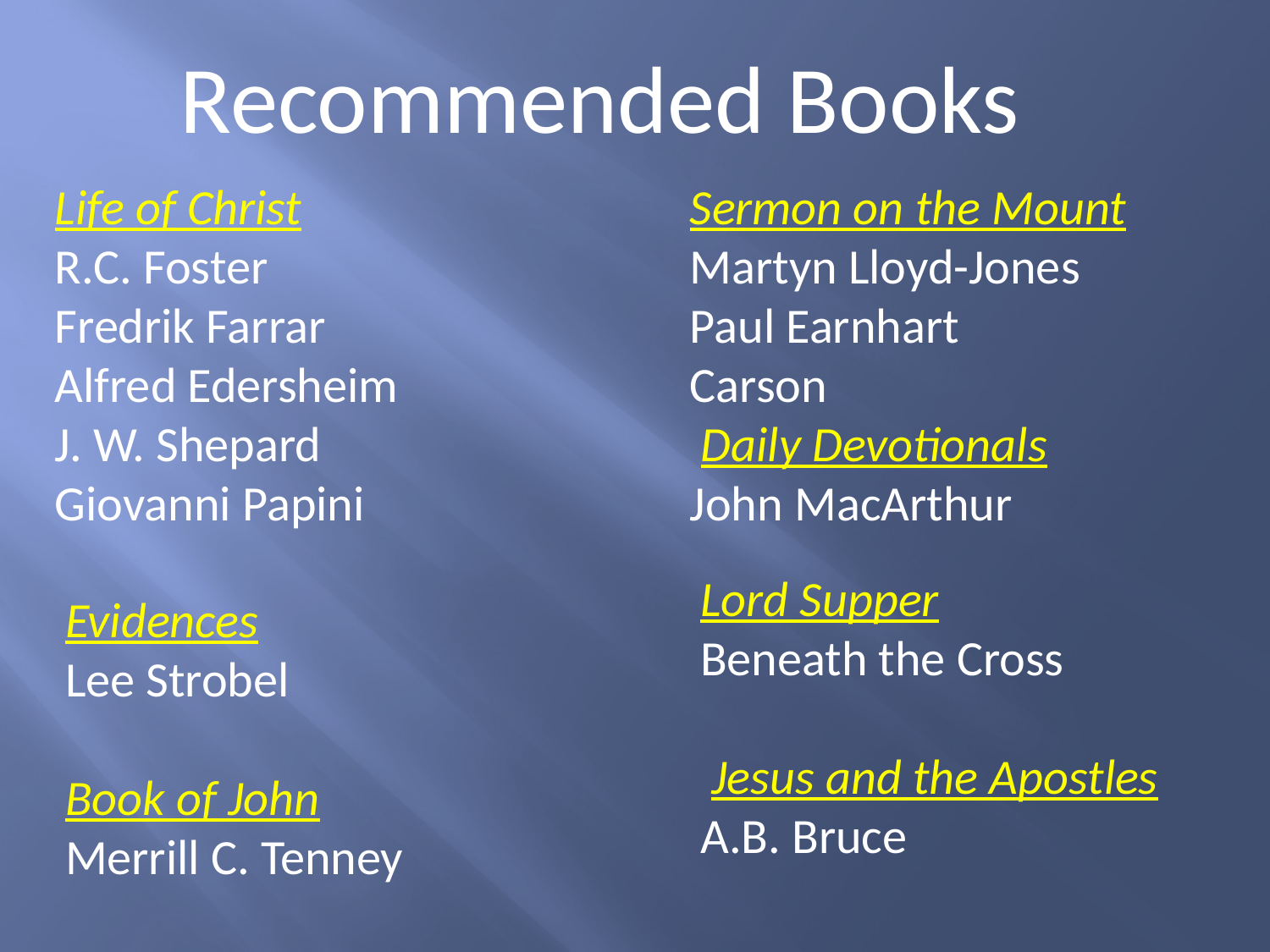

Recommended Books
Sermon on the Mount
Martyn Lloyd-Jones
Paul Earnhart
Carson
 Daily Devotionals
John MacArthur

Life of Christ
R.C. Foster
Fredrik Farrar
Alfred Edersheim
J. W. Shepard
Giovanni Papini

Lord Supper
Beneath the Cross

 Jesus and the Apostles
A.B. Bruce

Evidences
Lee Strobel

Book of John
Merrill C. Tenney